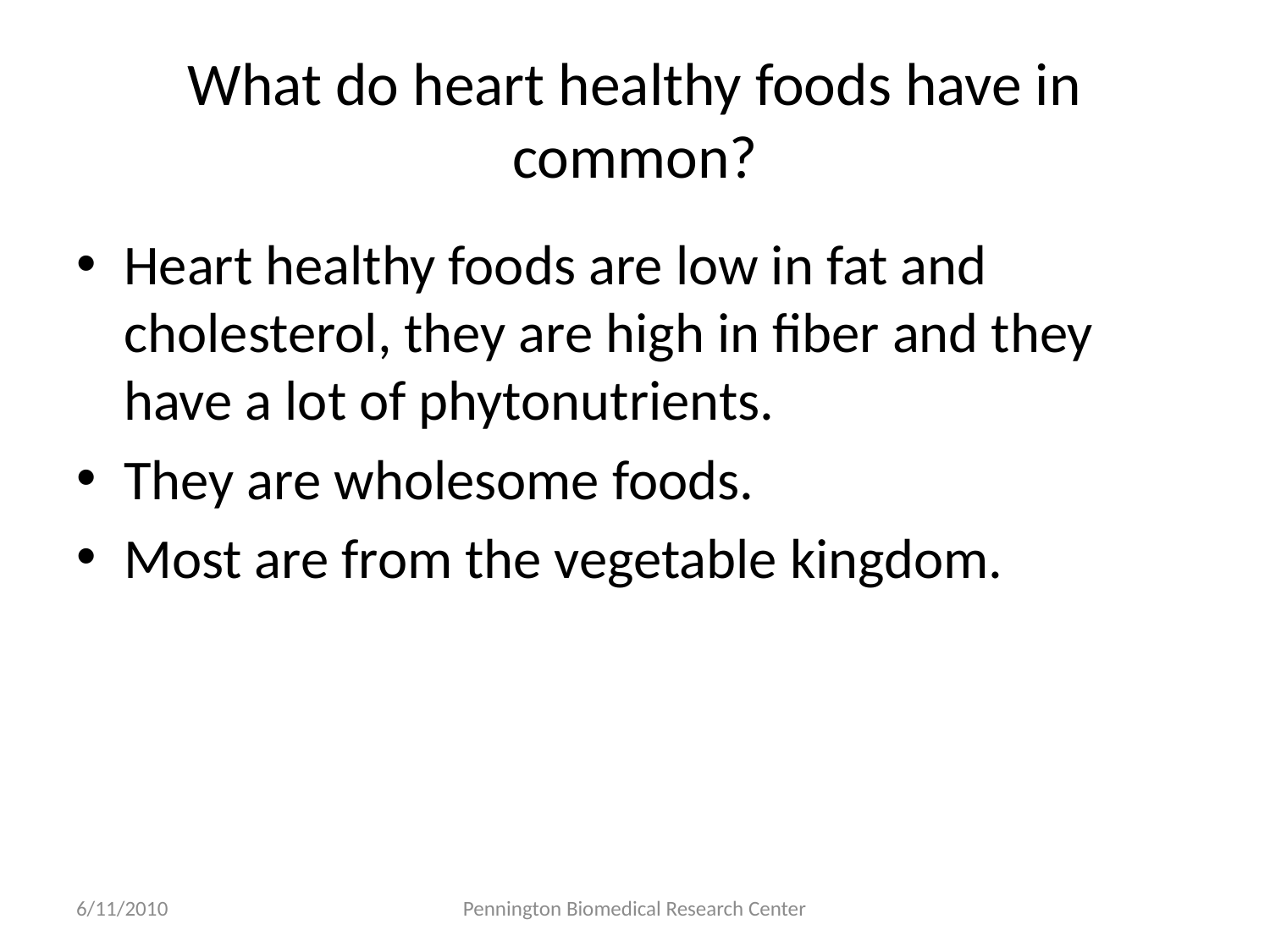

# What do heart healthy foods have in common?
Heart healthy foods are low in fat and cholesterol, they are high in fiber and they have a lot of phytonutrients.
They are wholesome foods.
Most are from the vegetable kingdom.
6/11/2010
Pennington Biomedical Research Center